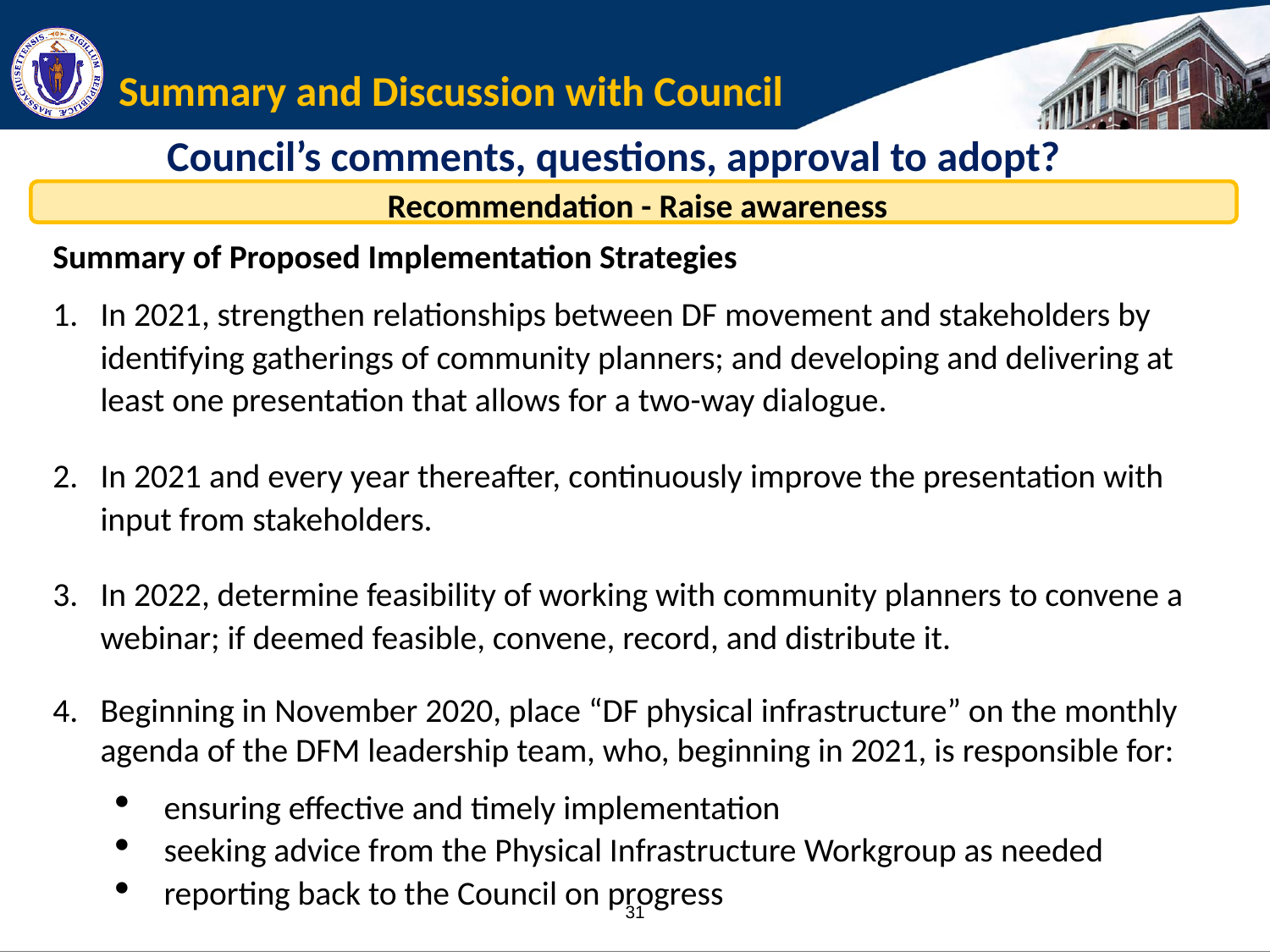

# Summary and Discussion with Council
Council’s comments, questions, approval to adopt?
Recommendation - Raise awareness
Summary of Proposed Implementation Strategies
In 2021, strengthen relationships between DF movement and stakeholders by identifying gatherings of community planners; and developing and delivering at least one presentation that allows for a two-way dialogue.

In 2021 and every year thereafter, continuously improve the presentation with input from stakeholders.

In 2022, determine feasibility of working with community planners to convene a webinar; if deemed feasible, convene, record, and distribute it.

Beginning in November 2020, place “DF physical infrastructure” on the monthly agenda of the DFM leadership team, who, beginning in 2021, is responsible for:
ensuring effective and timely implementation
seeking advice from the Physical Infrastructure Workgroup as needed
reporting back to the Council on progress